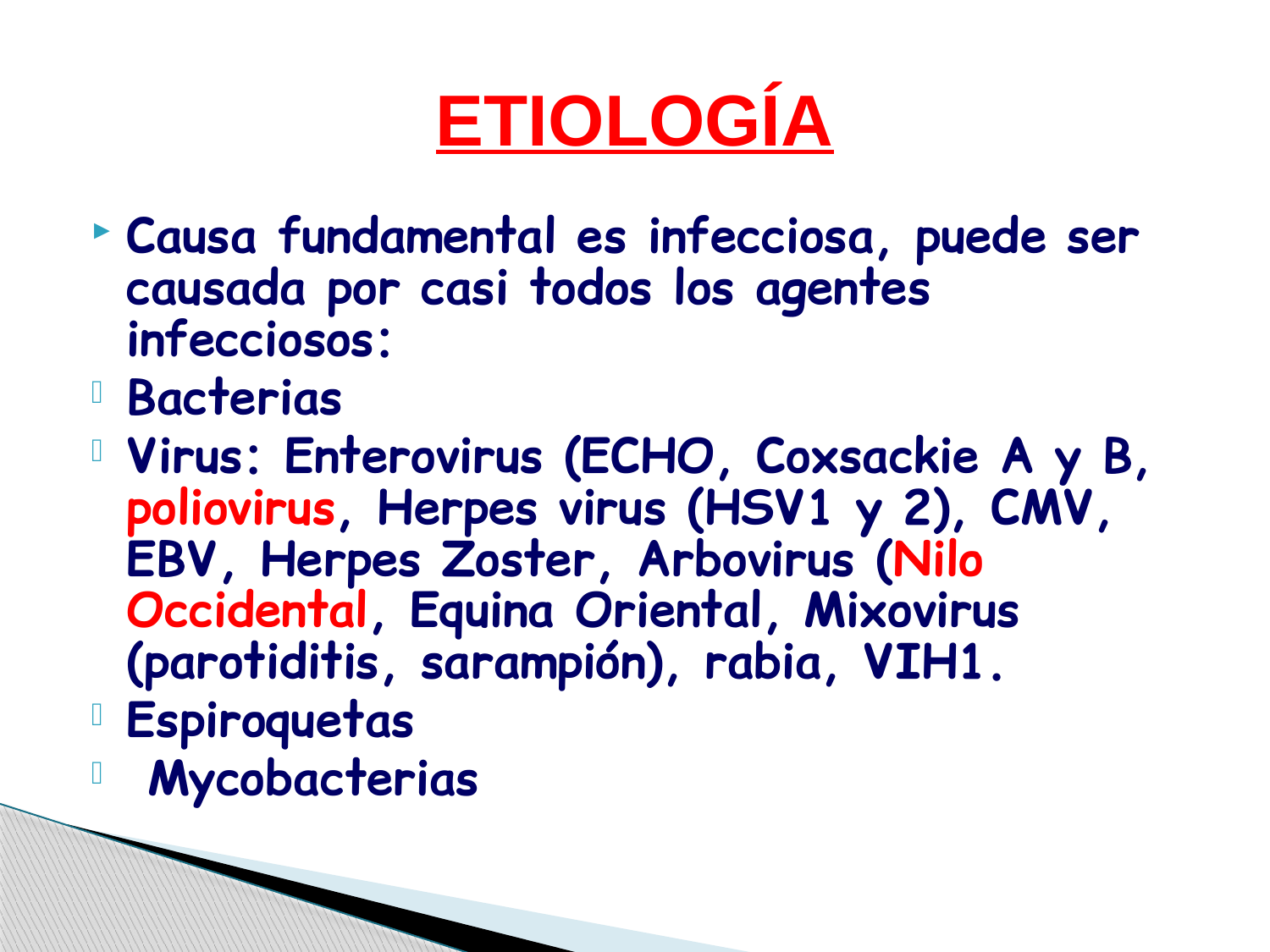

# ETIOLOGÍA
Causa fundamental es infecciosa, puede ser causada por casi todos los agentes infecciosos:
Bacterias
Virus: Enterovirus (ECHO, Coxsackie A y B, poliovirus, Herpes virus (HSV1 y 2), CMV, EBV, Herpes Zoster, Arbovirus (Nilo Occidental, Equina Oriental, Mixovirus (parotiditis, sarampión), rabia, VIH1.
Espiroquetas
 Mycobacterias